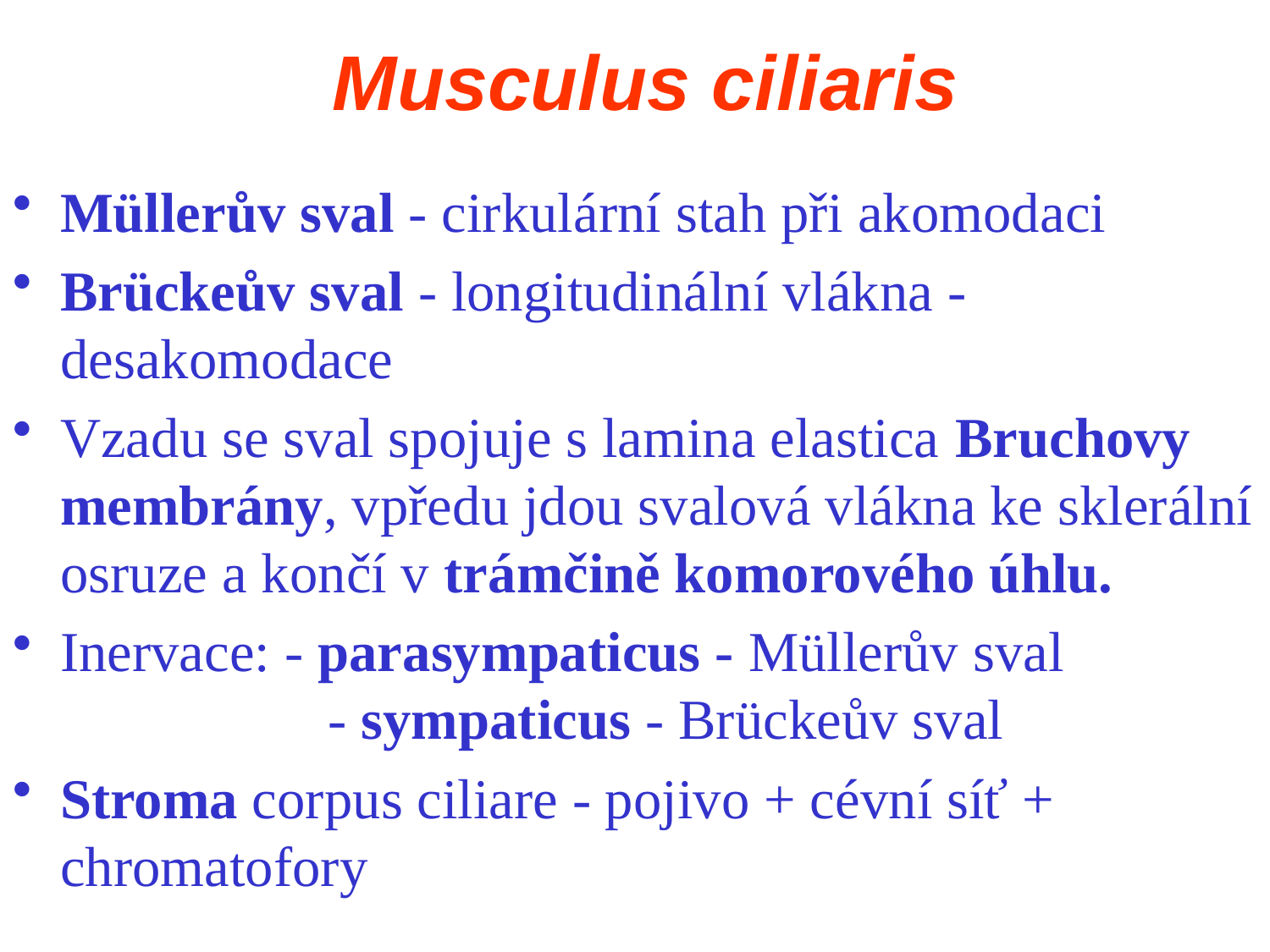

# Musculus ciliaris

Müllerův sval - cirkulární stah při akomodaci
Brückeův sval - longitudinální vlákna - desakomodace
Vzadu se sval spojuje s lamina elastica Bruchovy membrány, vpředu jdou svalová vlákna ke sklerální osruze a končí v trámčině komorového úhlu.
Inervace: - parasympaticus - Müllerův sval                		 - sympaticus - Brückeův sval
Stroma corpus ciliare - pojivo + cévní síť + chromatofory